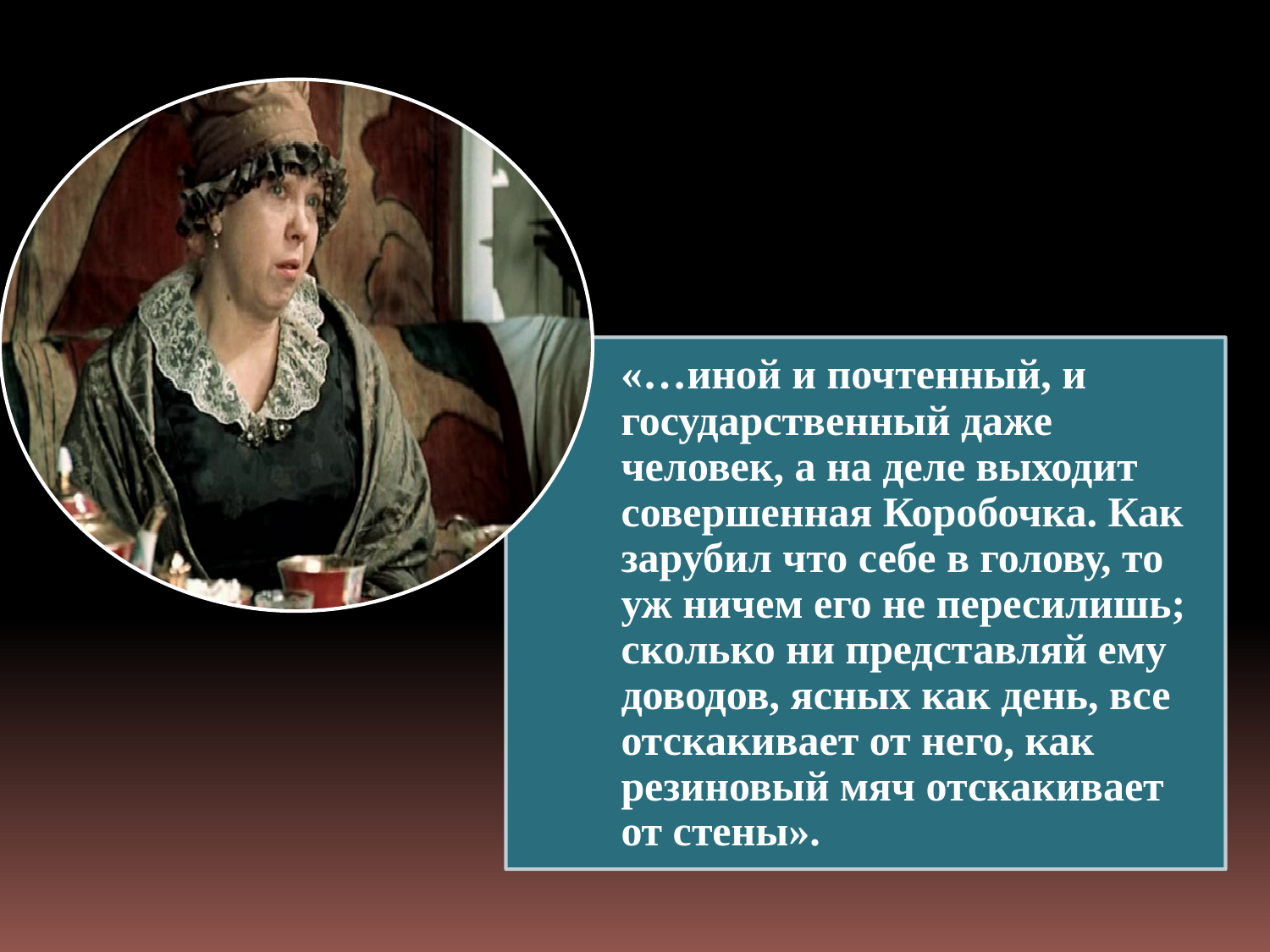

«…иной и почтенный, и государственный даже человек, а на деле выходит совершенная Коробочка. Как зарубил что себе в голову, то уж ничем его не пересилишь; сколько ни представляй ему доводов, ясных как день, все отскакивает от него, как резиновый мяч отскакивает от стены».